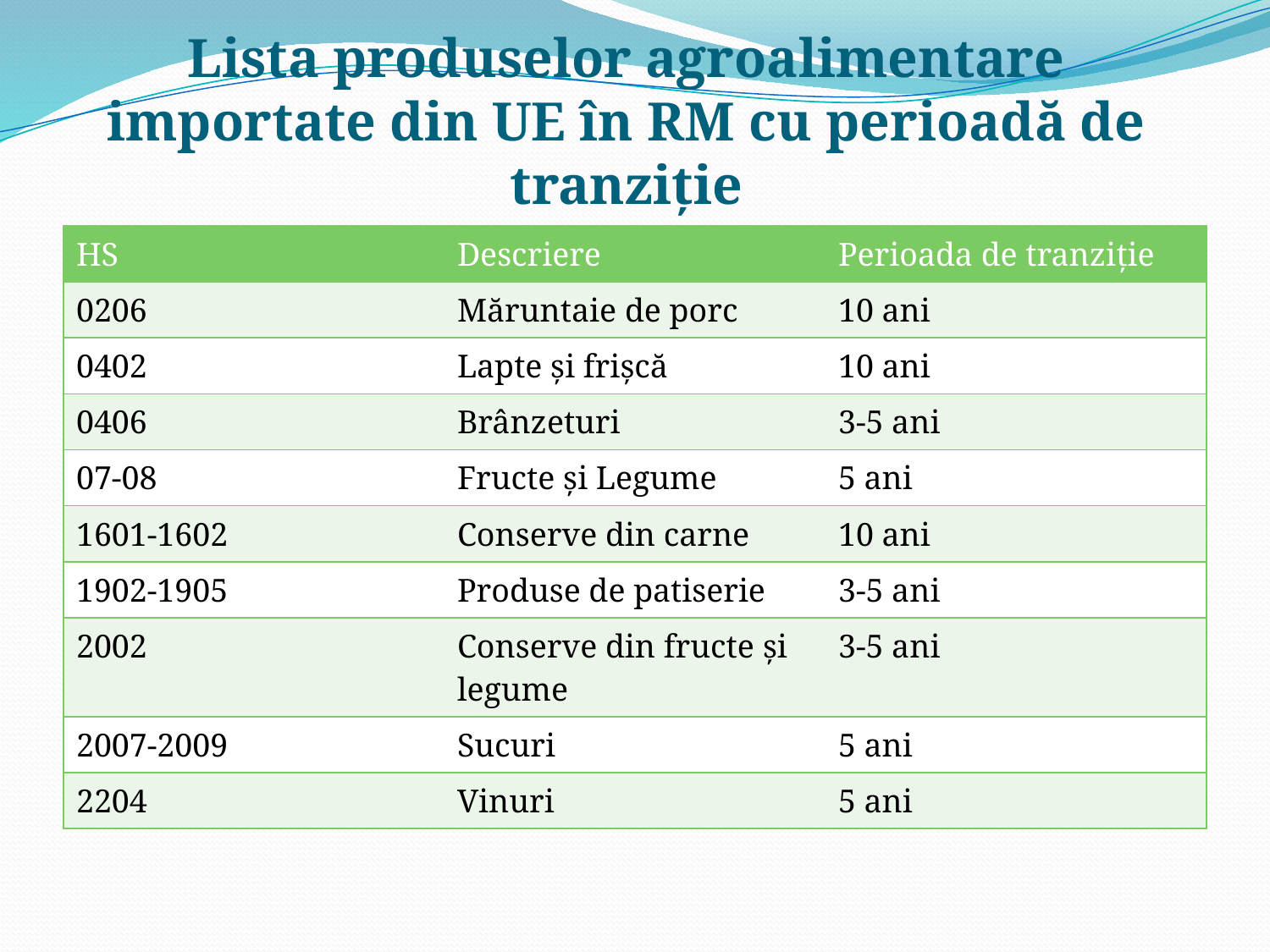

# Lista produselor agroalimentare importate din UE în RM cu perioadă de tranziţie
| HS | Descriere | Perioada de tranziţie |
| --- | --- | --- |
| 0206 | Măruntaie de porc | 10 ani |
| 0402 | Lapte şi frişcă | 10 ani |
| 0406 | Brânzeturi | 3-5 ani |
| 07-08 | Fructe şi Legume | 5 ani |
| 1601-1602 | Conserve din carne | 10 ani |
| 1902-1905 | Produse de patiserie | 3-5 ani |
| 2002 | Conserve din fructe şi legume | 3-5 ani |
| 2007-2009 | Sucuri | 5 ani |
| 2204 | Vinuri | 5 ani |